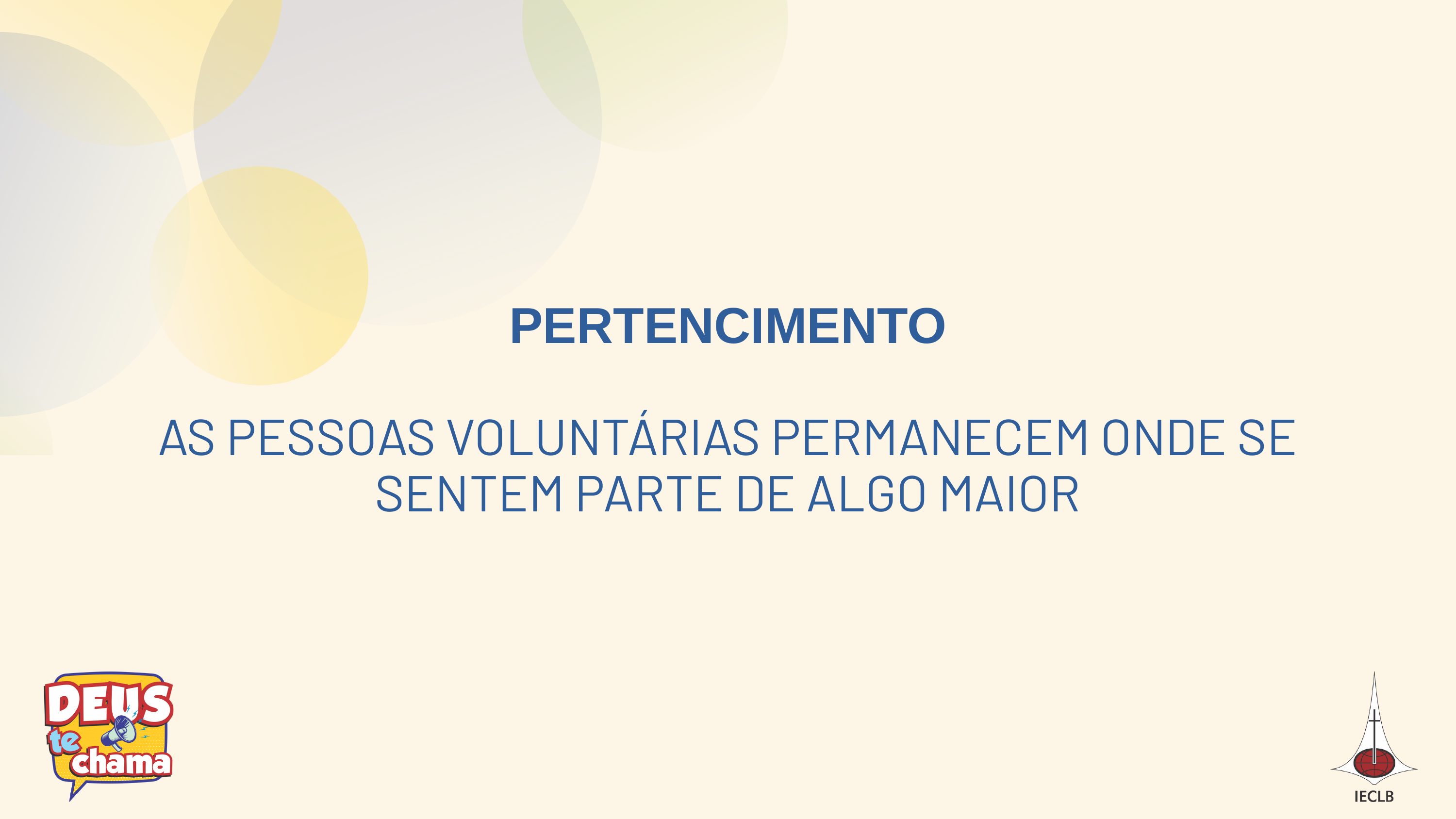

PERTENCIMENTO

AS PESSOAS VOLUNTÁRIAS PERMANECEM ONDE SE SENTEM PARTE DE ALGO MAIOR